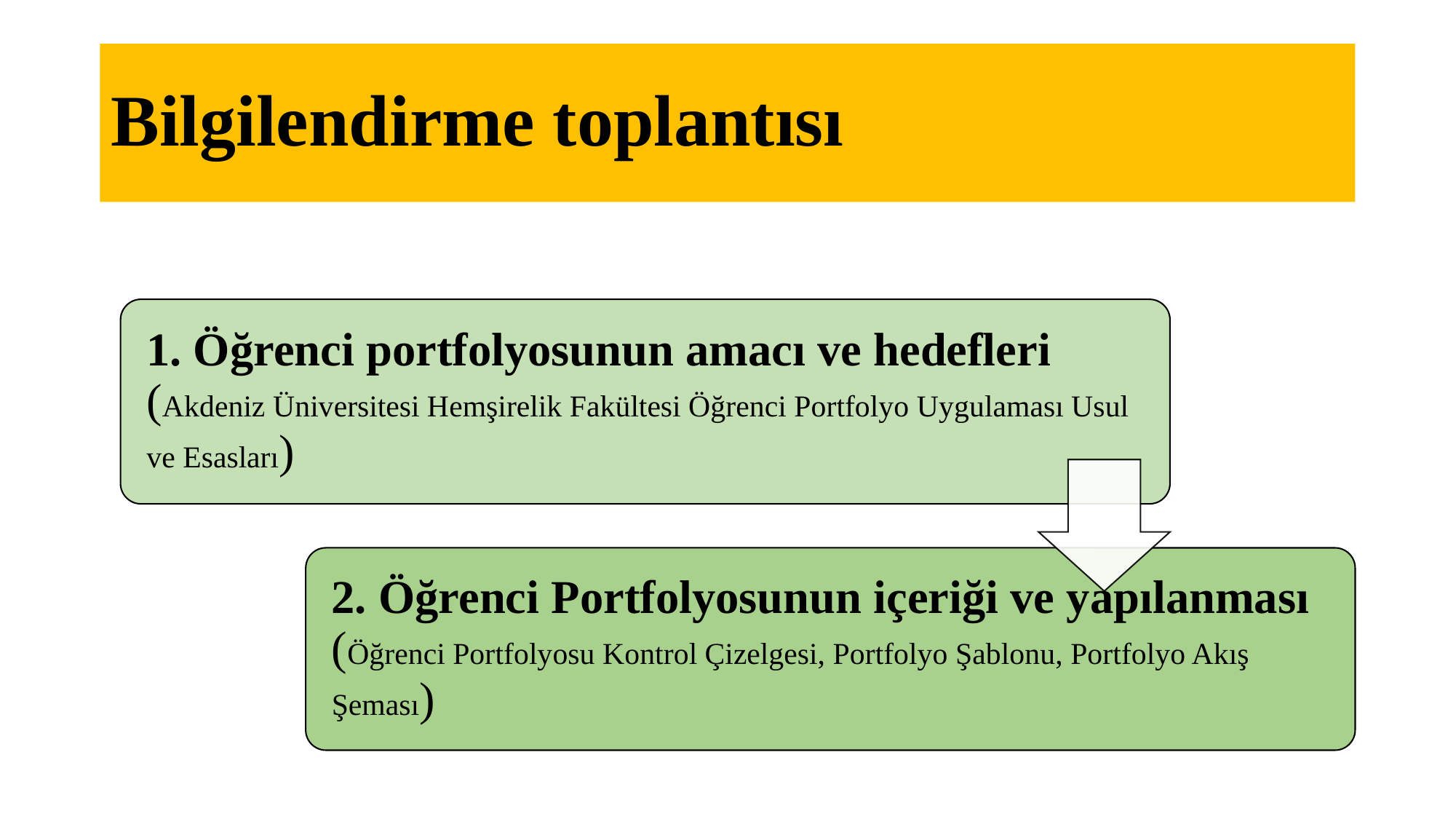

# Bilgilendirme toplantısı
1. Öğrenci portfolyosunun amacı ve hedefleri (Akdeniz Üniversitesi Hemşirelik Fakültesi Öğrenci Portfolyo Uygulaması Usul ve Esasları)
2. Öğrenci Portfolyosunun içeriği ve yapılanması (Öğrenci Portfolyosu Kontrol Çizelgesi, Portfolyo Şablonu, Portfolyo Akış Şeması)